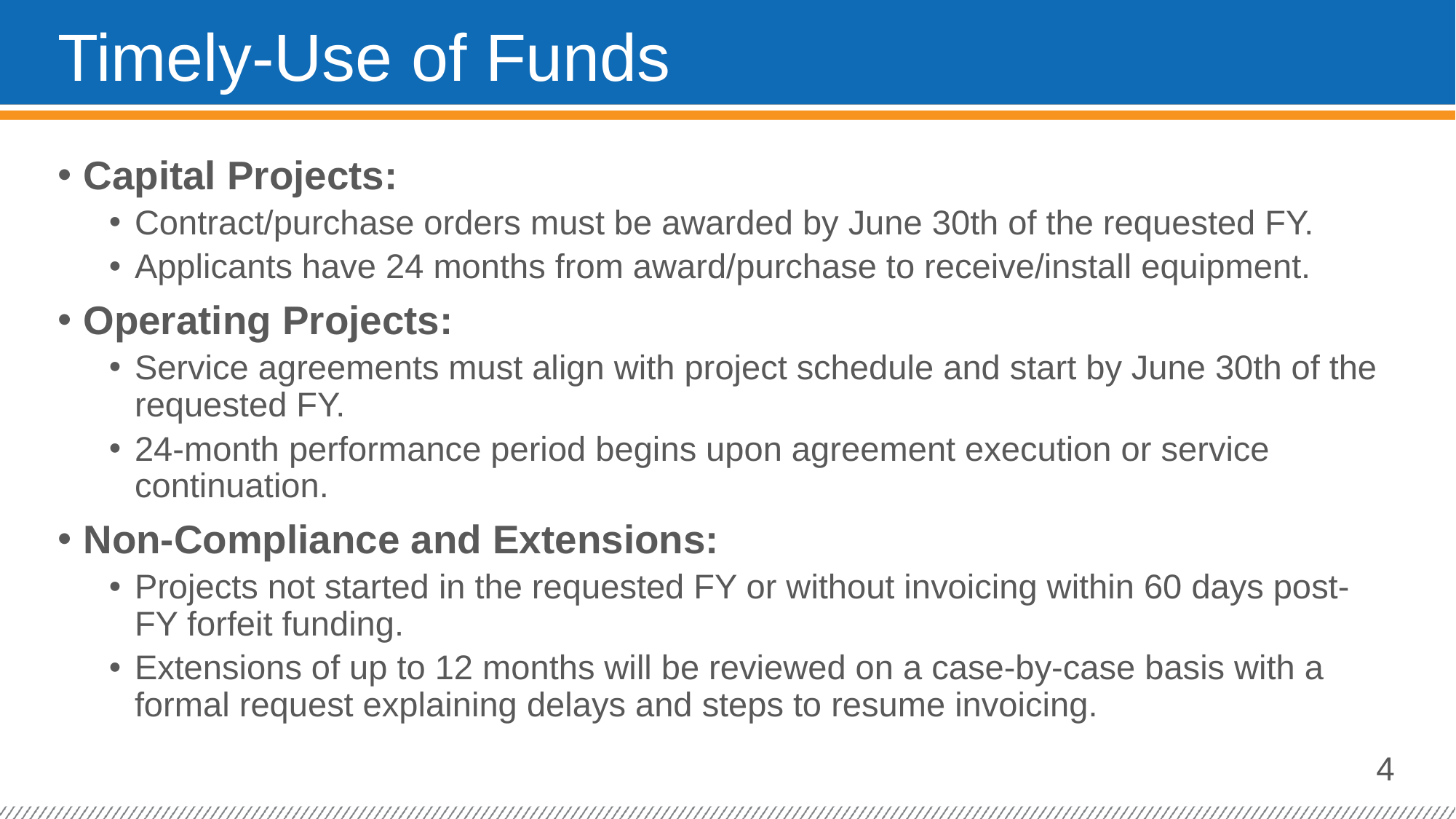

# Timely-Use of Funds
Capital Projects:
Contract/purchase orders must be awarded by June 30th of the requested FY.
Applicants have 24 months from award/purchase to receive/install equipment.
Operating Projects:
Service agreements must align with project schedule and start by June 30th of the requested FY.
24-month performance period begins upon agreement execution or service continuation.
Non-Compliance and Extensions:
Projects not started in the requested FY or without invoicing within 60 days post-FY forfeit funding.
Extensions of up to 12 months will be reviewed on a case-by-case basis with a formal request explaining delays and steps to resume invoicing.

4